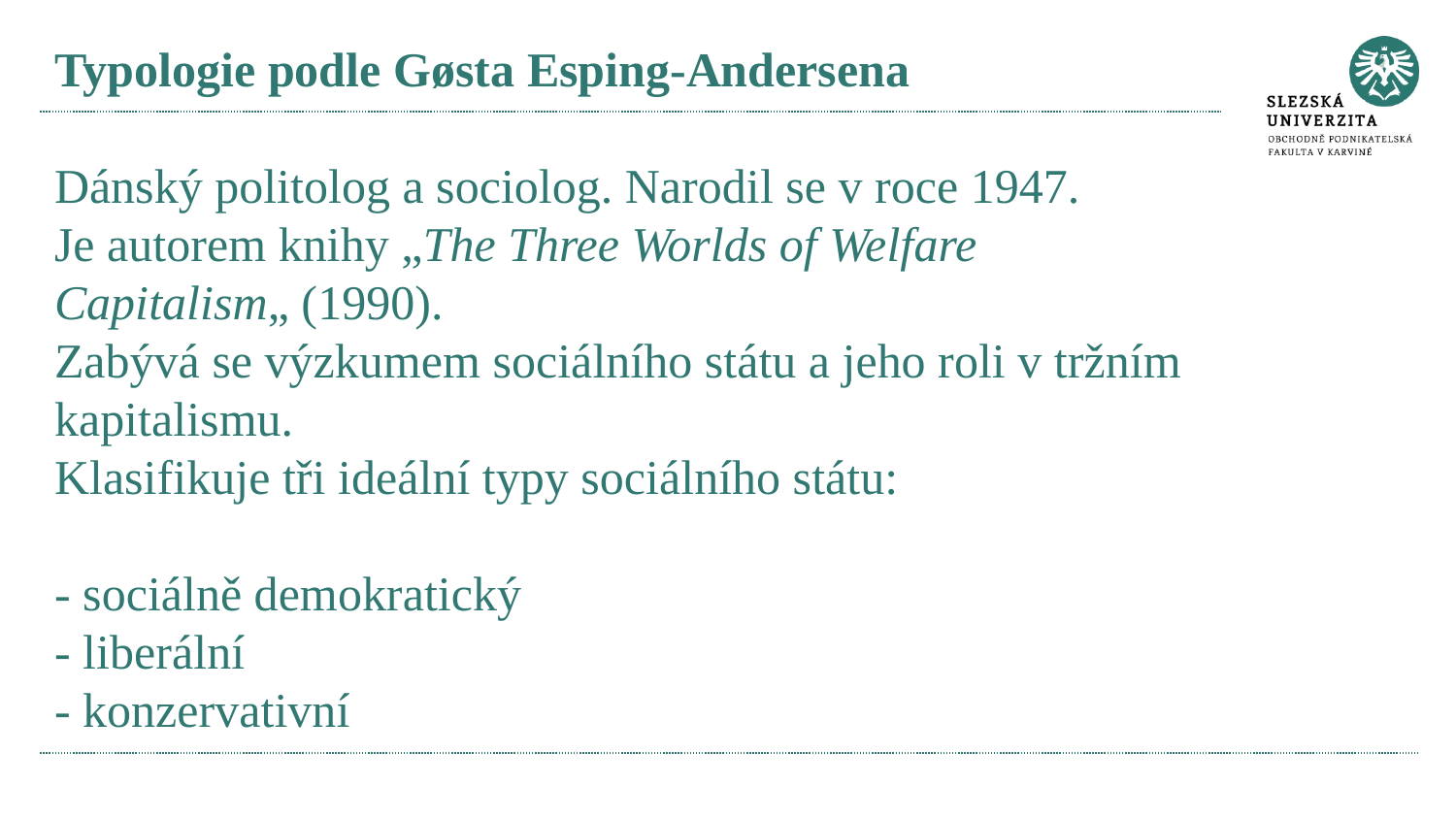

# Typologie podle Gøsta Esping-Andersena Dánský politolog a sociolog. Narodil se v roce 1947. Je autorem knihy „The Three Worlds of Welfare Capitalism„ (1990). Zabývá se výzkumem sociálního státu a jeho roli v tržním kapitalismu. Klasifikuje tři ideální typy sociálního státu: - sociálně demokratický - liberální - konzervativní